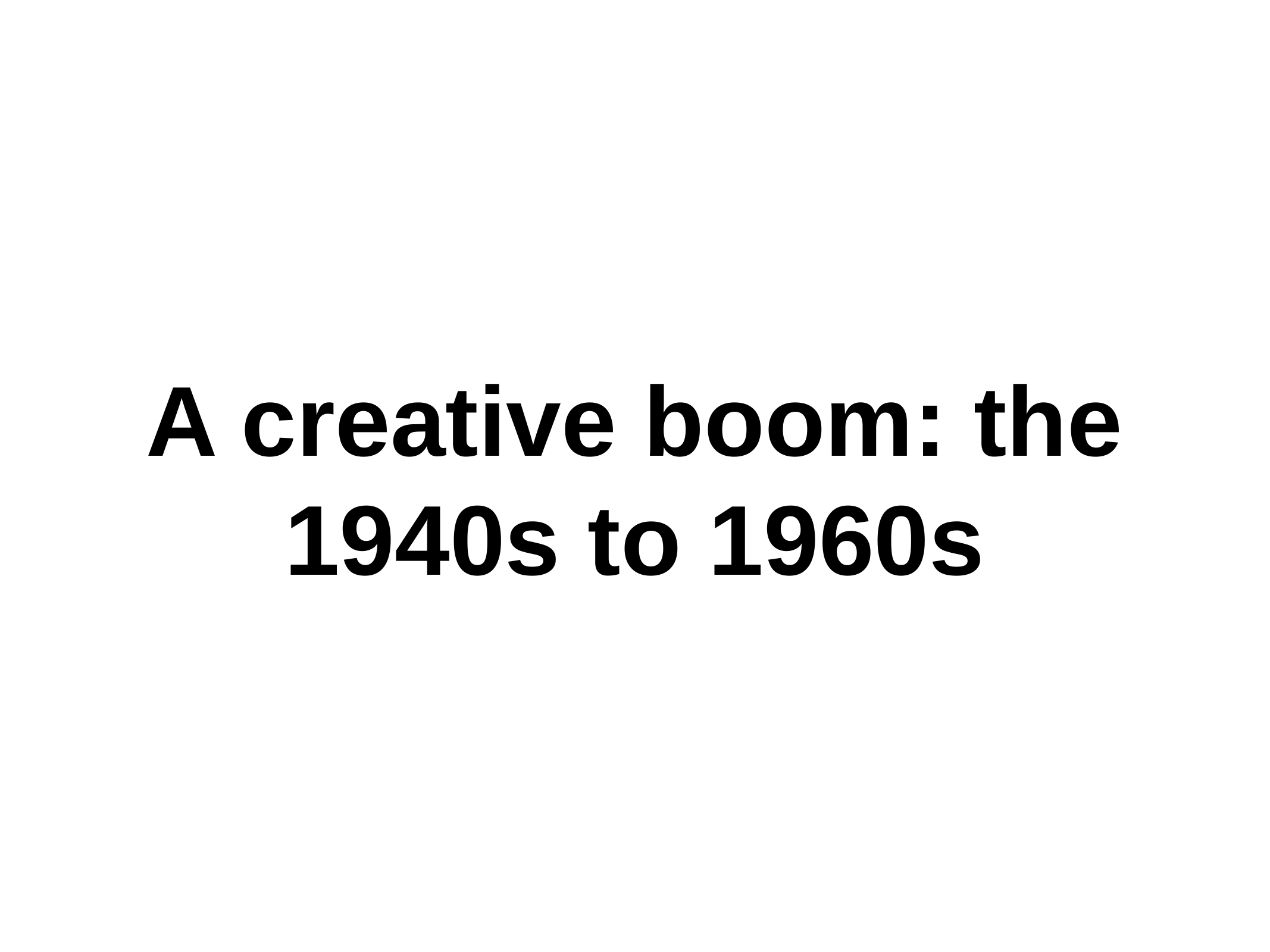

# A creative boom: the 1940s to 1960s